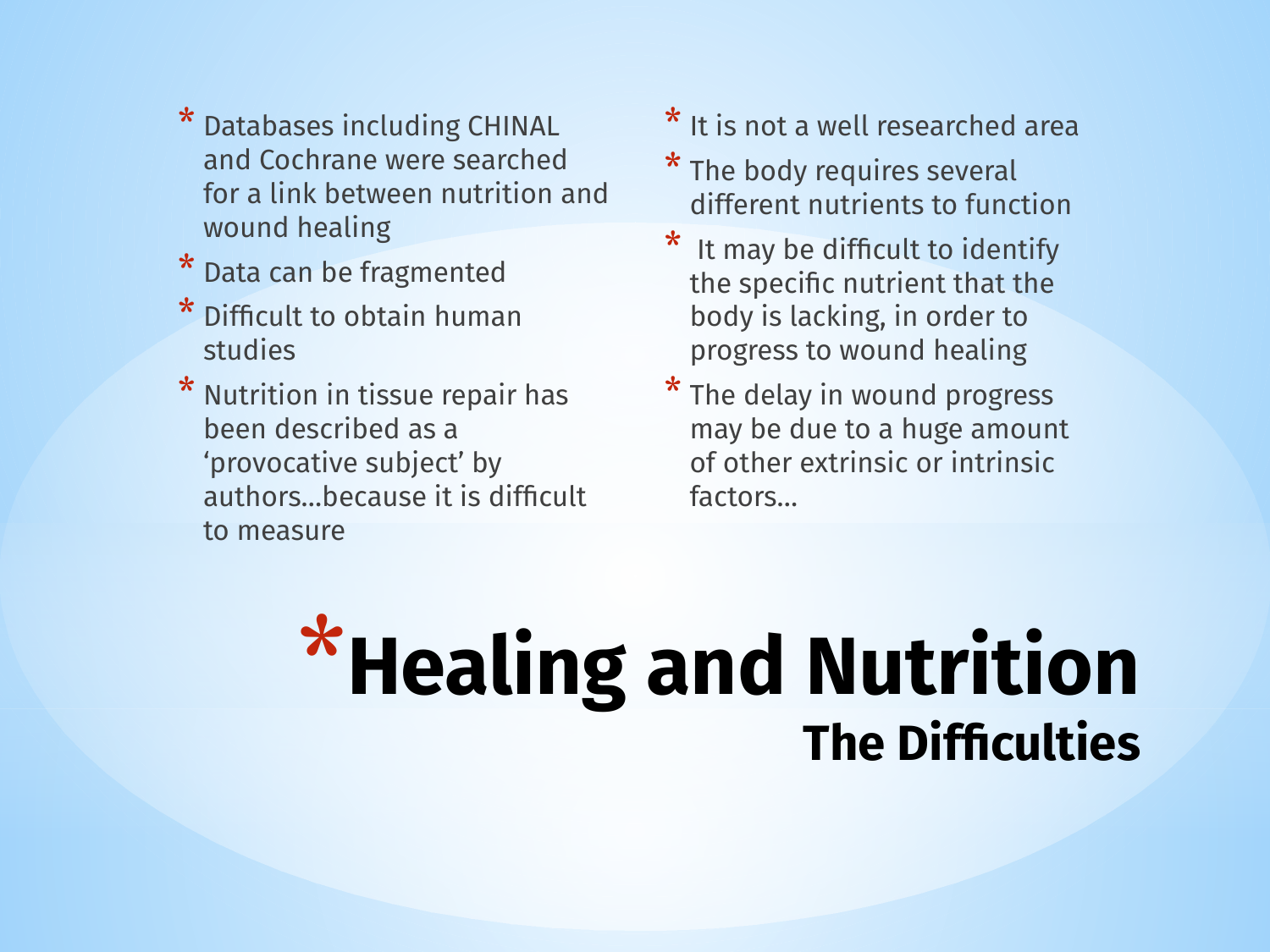

Databases including CHINAL and Cochrane were searched for a link between nutrition and wound healing
Data can be fragmented
Difficult to obtain human studies
Nutrition in tissue repair has been described as a ‘provocative subject’ by authors…because it is difficult to measure
It is not a well researched area
The body requires several different nutrients to function
 It may be difficult to identify the specific nutrient that the body is lacking, in order to progress to wound healing
The delay in wound progress may be due to a huge amount of other extrinsic or intrinsic factors…
# Healing and Nutrition The Difficulties